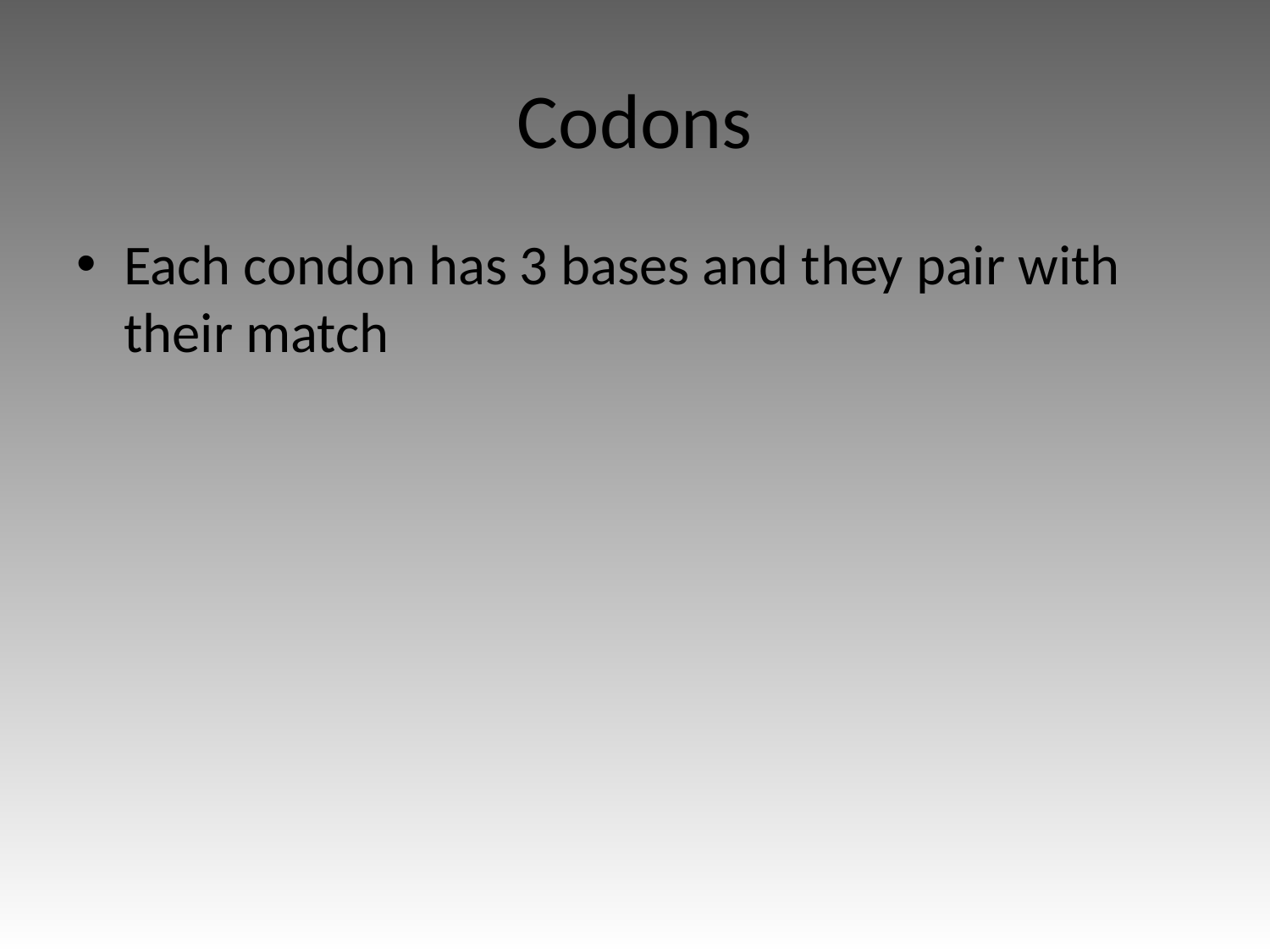

# Codons
Each condon has 3 bases and they pair with their match